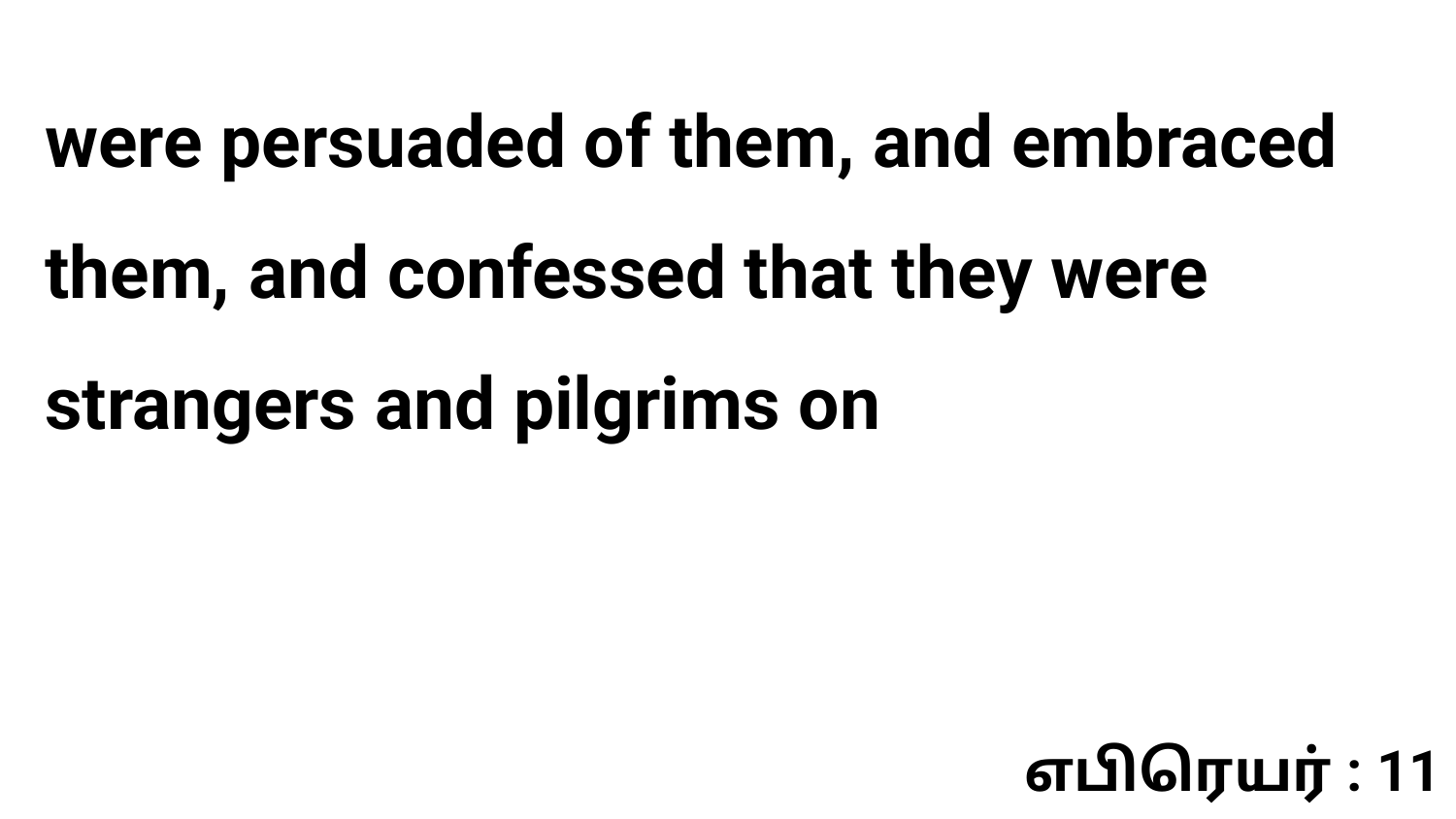

were persuaded of them, and embraced them, and confessed that they were strangers and pilgrims on
எபிரெயர் : 11